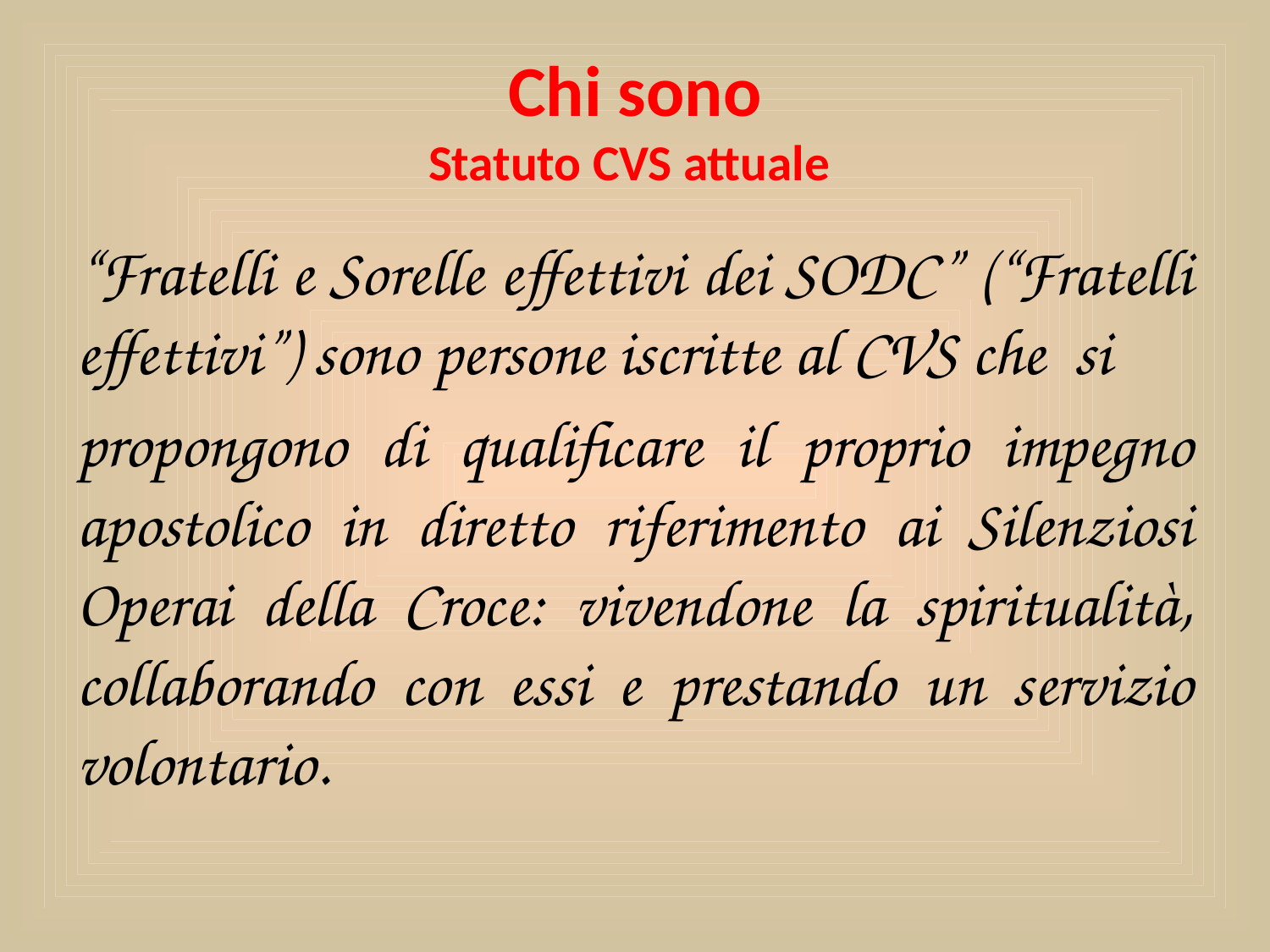

# Chi sono Statuto CVS attuale
“Fratelli e Sorelle effettivi dei SODC” (“Fratelli effettivi”) sono persone iscritte al CVS che  si
propongono di qualificare il proprio impegno apostolico in diretto riferimento ai Silenziosi Operai della Croce: vivendone la spiritualità, collaborando con essi e prestando un servizio volontario.